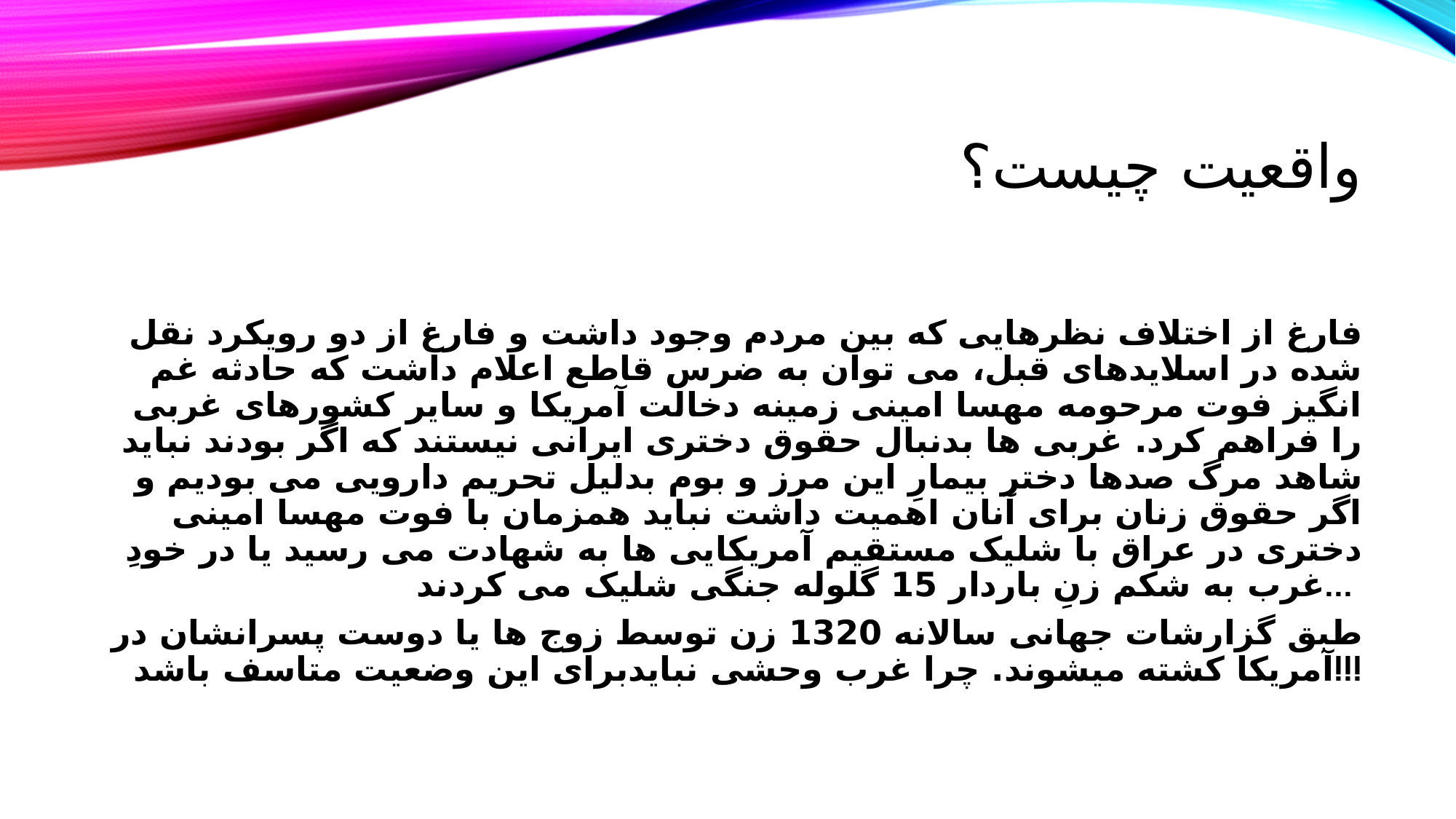

# واقعیت چیست؟

فارغ از اختلاف نظرهایی که بین مردم وجود داشت و فارغ از دو رویکرد نقل شده در اسلایدهای قبل، می توان به ضرس قاطع اعلام داشت که حادثه غم انگیز فوت مرحومه مهسا امینی زمینه دخالت آمریکا و سایر کشورهای غربی را فراهم کرد. غربی ها بدنبال حقوق دختری ایرانی نیستند که اگر بودند نباید شاهد مرگ صدها دختر بیمارِ این مرز و بوم بدلیل تحریم دارویی می بودیم و اگر حقوق زنان برای آنان اهمیت داشت نباید همزمان با فوت مهسا امینی دختری در عراق با شلیک مستقیم آمریکایی ها به شهادت می رسید یا در خودِ غرب به شکم زنِ باردار 15 گلوله جنگی شلیک می کردند...
طبق گزارشات جهانی سالانه 1320 زن توسط زوج ها یا دوست پسرانشان در آمریکا کشته میشوند. چرا غرب وحشی نبایدبرای این وضعیت متاسف باشد!!!